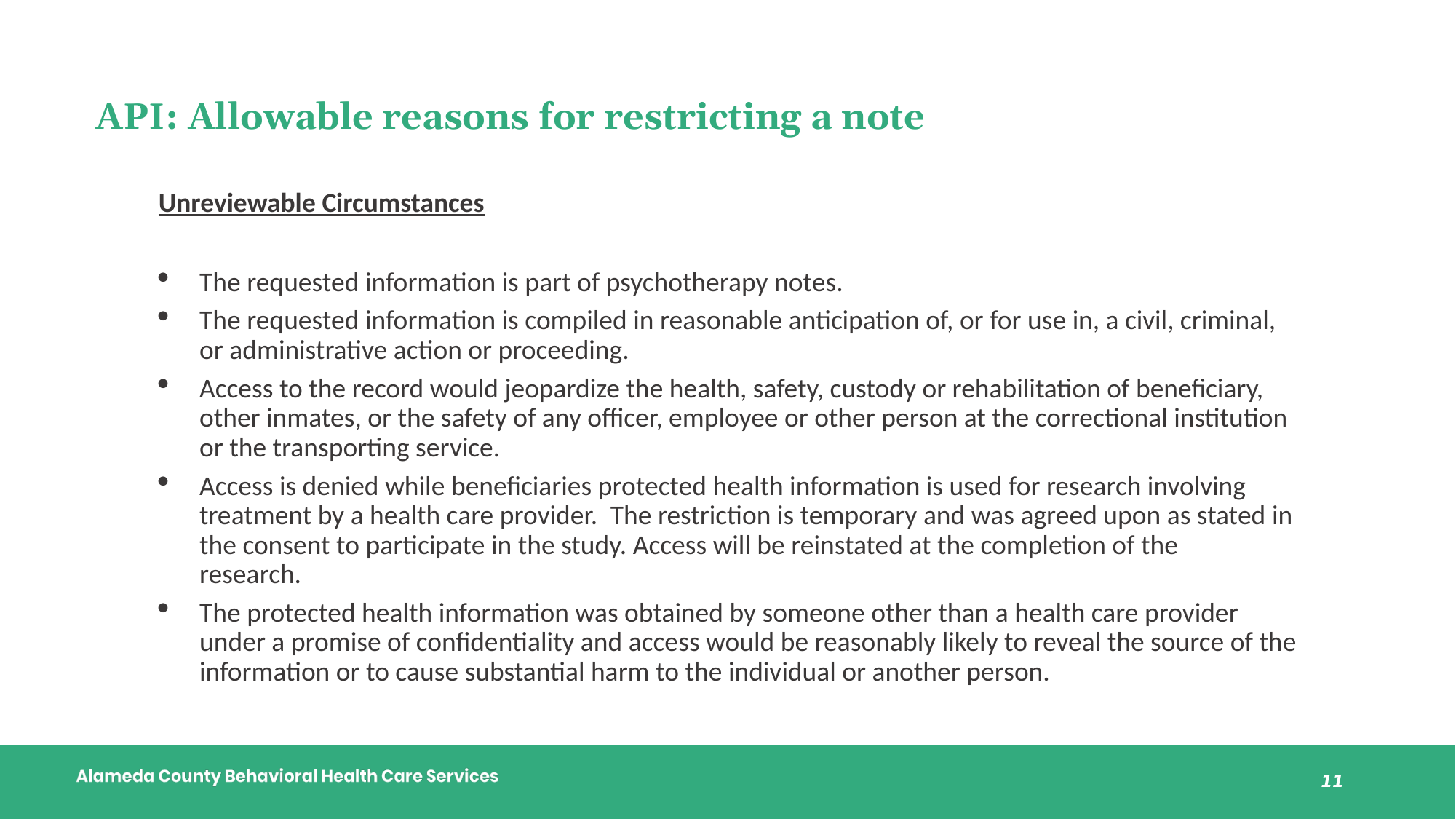

# API: Allowable reasons for restricting a note
Unreviewable Circumstances

The requested information is part of psychotherapy notes.
The requested information is compiled in reasonable anticipation of, or for use in, a civil, criminal, or administrative action or proceeding.
Access to the record would jeopardize the health, safety, custody or rehabilitation of beneficiary, other inmates, or the safety of any officer, employee or other person at the correctional institution or the transporting service.
Access is denied while beneficiaries protected health information is used for research involving treatment by a health care provider.  The restriction is temporary and was agreed upon as stated in the consent to participate in the study. Access will be reinstated at the completion of the research.
The protected health information was obtained by someone other than a health care provider under a promise of confidentiality and access would be reasonably likely to reveal the source of the information or to cause substantial harm to the individual or another person.

11